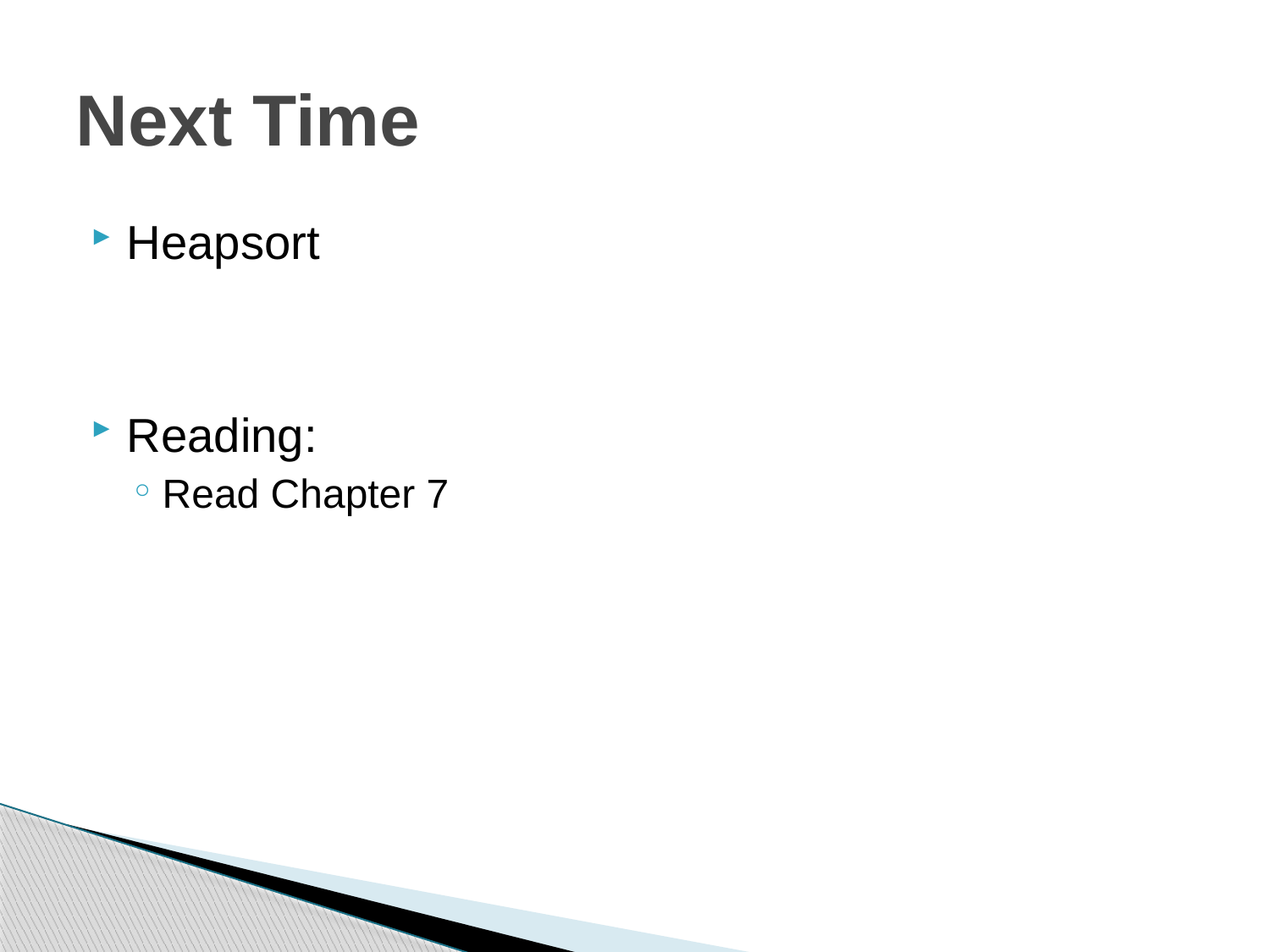

# Next Time
Heapsort

Reading:
Read Chapter 7